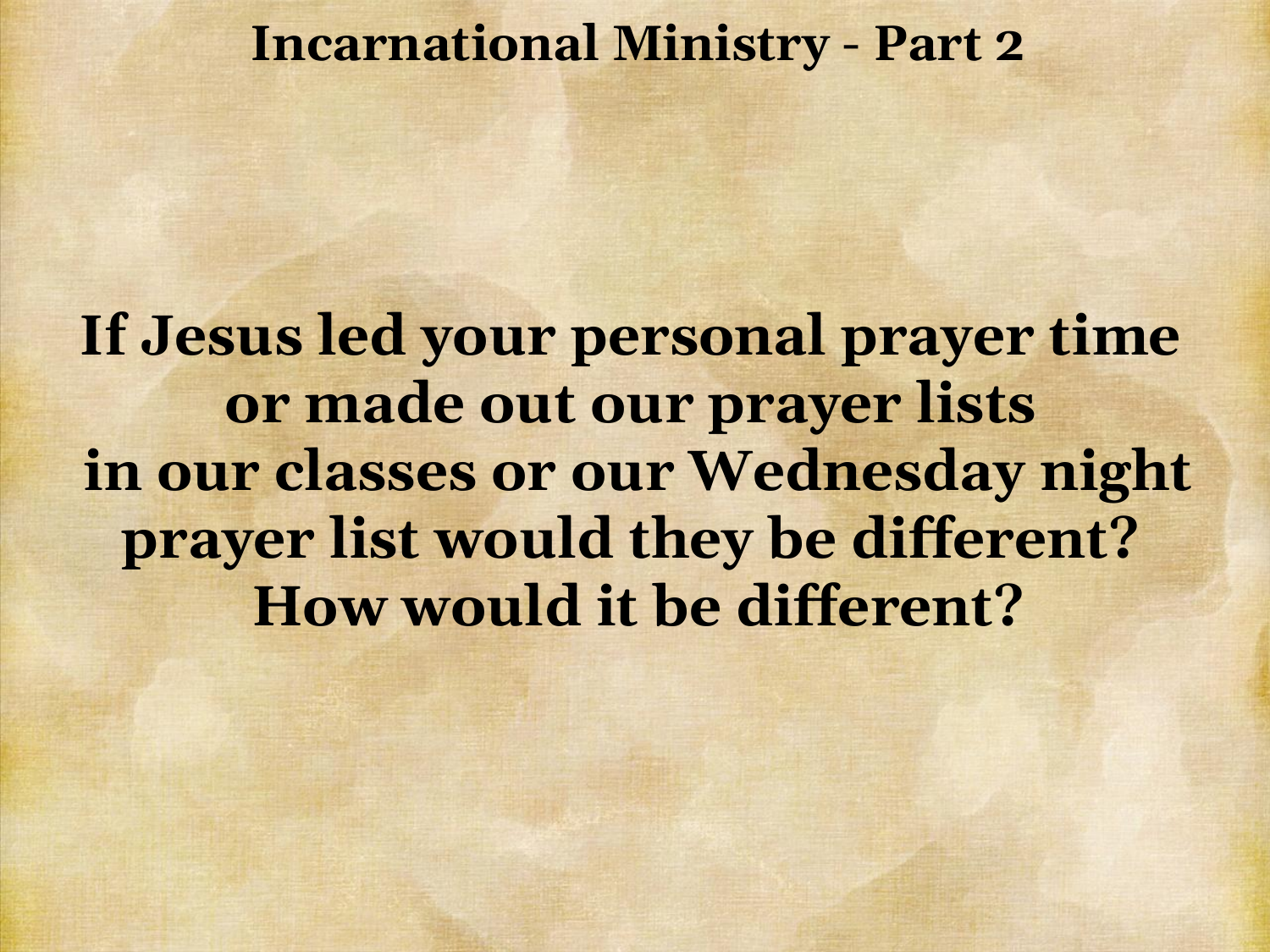

Incarnational Ministry - Part 2

If Jesus led your personal prayer time
or made out our prayer lists
in our classes or our Wednesday night prayer list would they be different?
How would it be different?